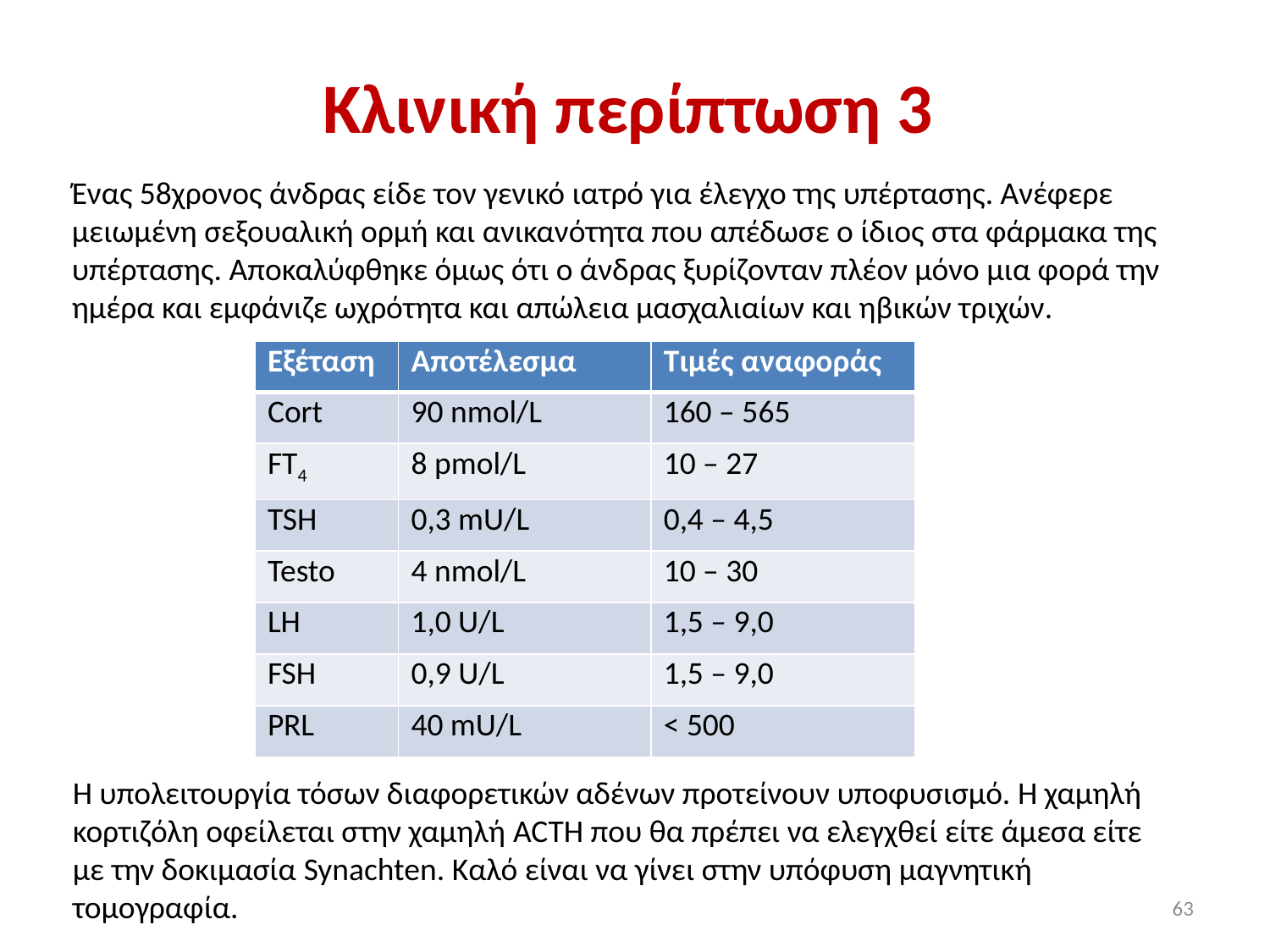

# Κλινική περίπτωση 3
Ένας 58χρονος άνδρας είδε τον γενικό ιατρό για έλεγχο της υπέρτασης. Ανέφερε μειωμένη σεξουαλική ορμή και ανικανότητα που απέδωσε ο ίδιος στα φάρμακα της υπέρτασης. Αποκαλύφθηκε όμως ότι ο άνδρας ξυρίζονταν πλέον μόνο μια φορά την ημέρα και εμφάνιζε ωχρότητα και απώλεια μασχαλιαίων και ηβικών τριχών.
| Εξέταση | Αποτέλεσμα | Τιμές αναφοράς |
| --- | --- | --- |
| Cort | 90 nmol/L | 160 – 565 |
| FT4 | 8 pmol/L | 10 – 27 |
| TSH | 0,3 mU/L | 0,4 – 4,5 |
| Testo | 4 nmol/L | 10 – 30 |
| LH | 1,0 U/L | 1,5 – 9,0 |
| FSH | 0,9 U/L | 1,5 – 9,0 |
| PRL | 40 mU/L | < 500 |
Η υπολειτουργία τόσων διαφορετικών αδένων προτείνουν υποφυσισμό. Η χαμηλή κορτιζόλη οφείλεται στην χαμηλή ACTH που θα πρέπει να ελεγχθεί είτε άμεσα είτε με την δοκιμασία Synachten. Καλό είναι να γίνει στην υπόφυση μαγνητική τομογραφία.

63